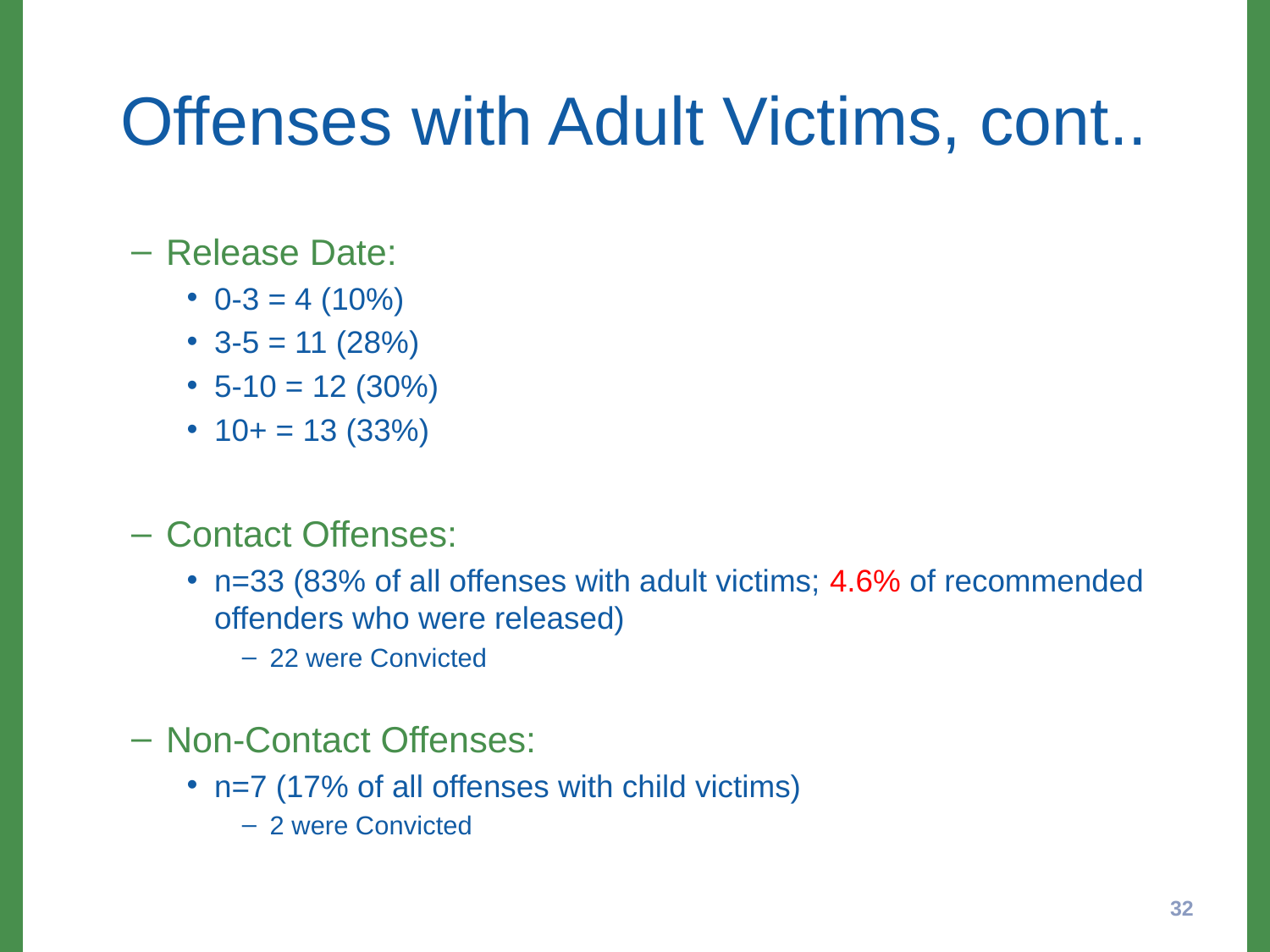

# Offenses with Adult Victims, cont..
Release Date:
0-3 = 4 (10%)
3-5 = 11 (28%)
5-10 = 12 (30%)
10+ = 13 (33%)

Contact Offenses:
n=33 (83% of all offenses with adult victims; 4.6% of recommended offenders who were released)
22 were Convicted

Non-Contact Offenses:
n=7 (17% of all offenses with child victims)
2 were Convicted

32